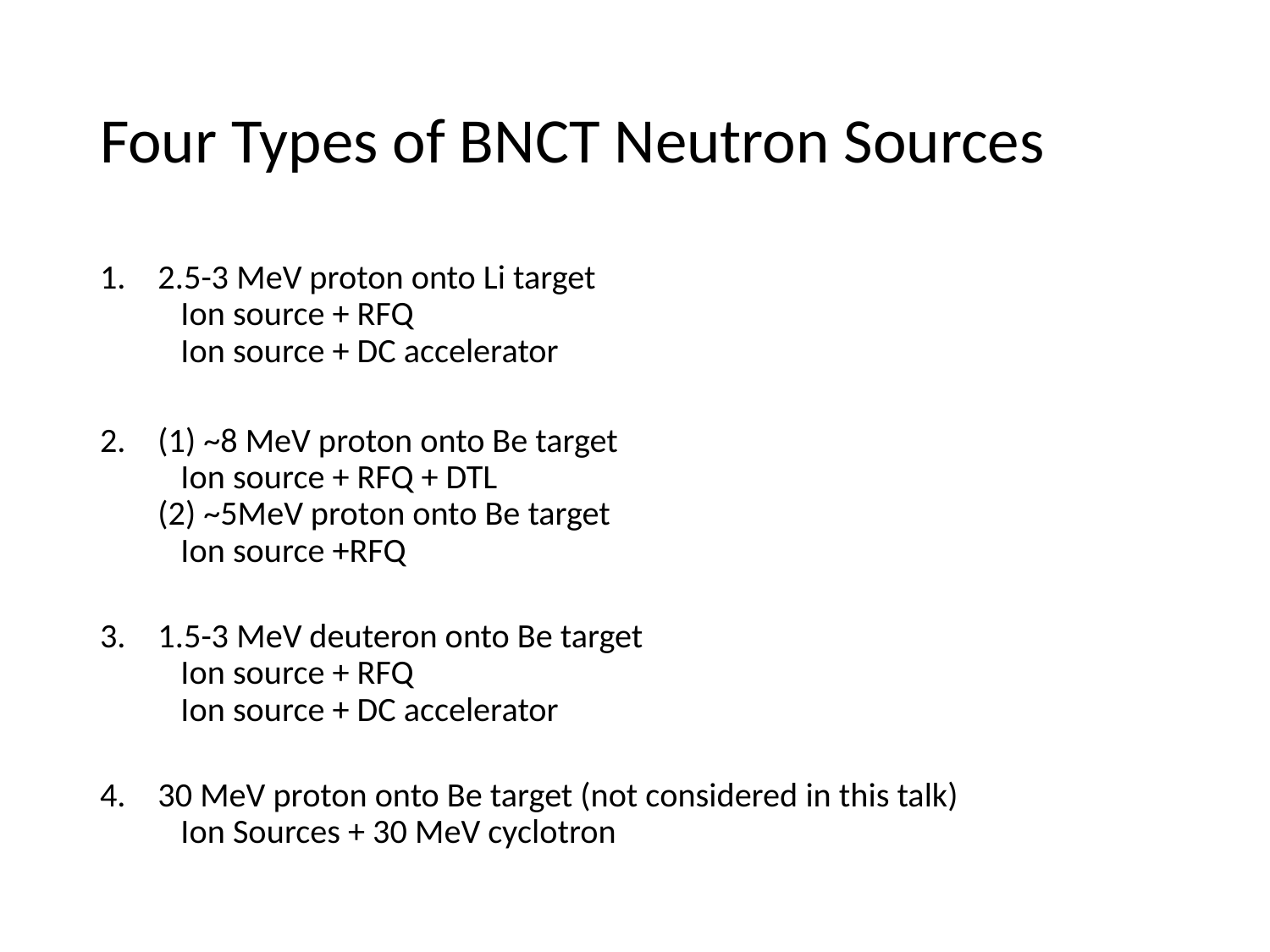

# Four Types of BNCT Neutron Sources
2.5-3 MeV proton onto Li target
   Ion source + RFQ
   Ion source + DC accelerator
(1) ~8 MeV proton onto Be target
   Ion source + RFQ + DTL
(2) ~5MeV proton onto Be target
   Ion source +RFQ
1.5-3 MeV deuteron onto Be target
   Ion source + RFQ
   Ion source + DC accelerator
30 MeV proton onto Be target (not considered in this talk)
   Ion Sources + 30 MeV cyclotron